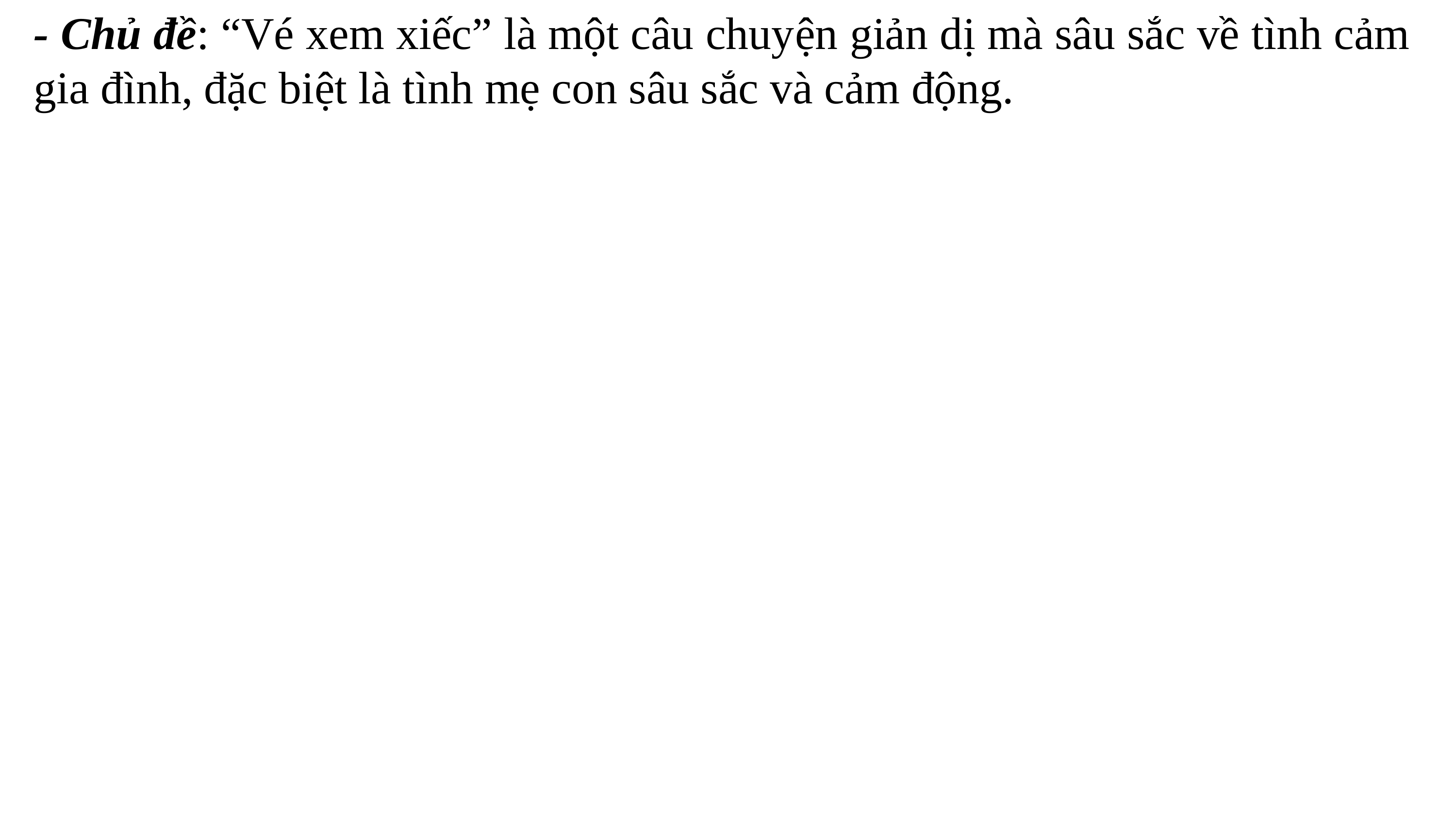

- Chủ đề: “Vé xem xiếc” là một câu chuyện giản dị mà sâu sắc về tình cảm gia đình, đặc biệt là tình mẹ con sâu sắc và cảm động.